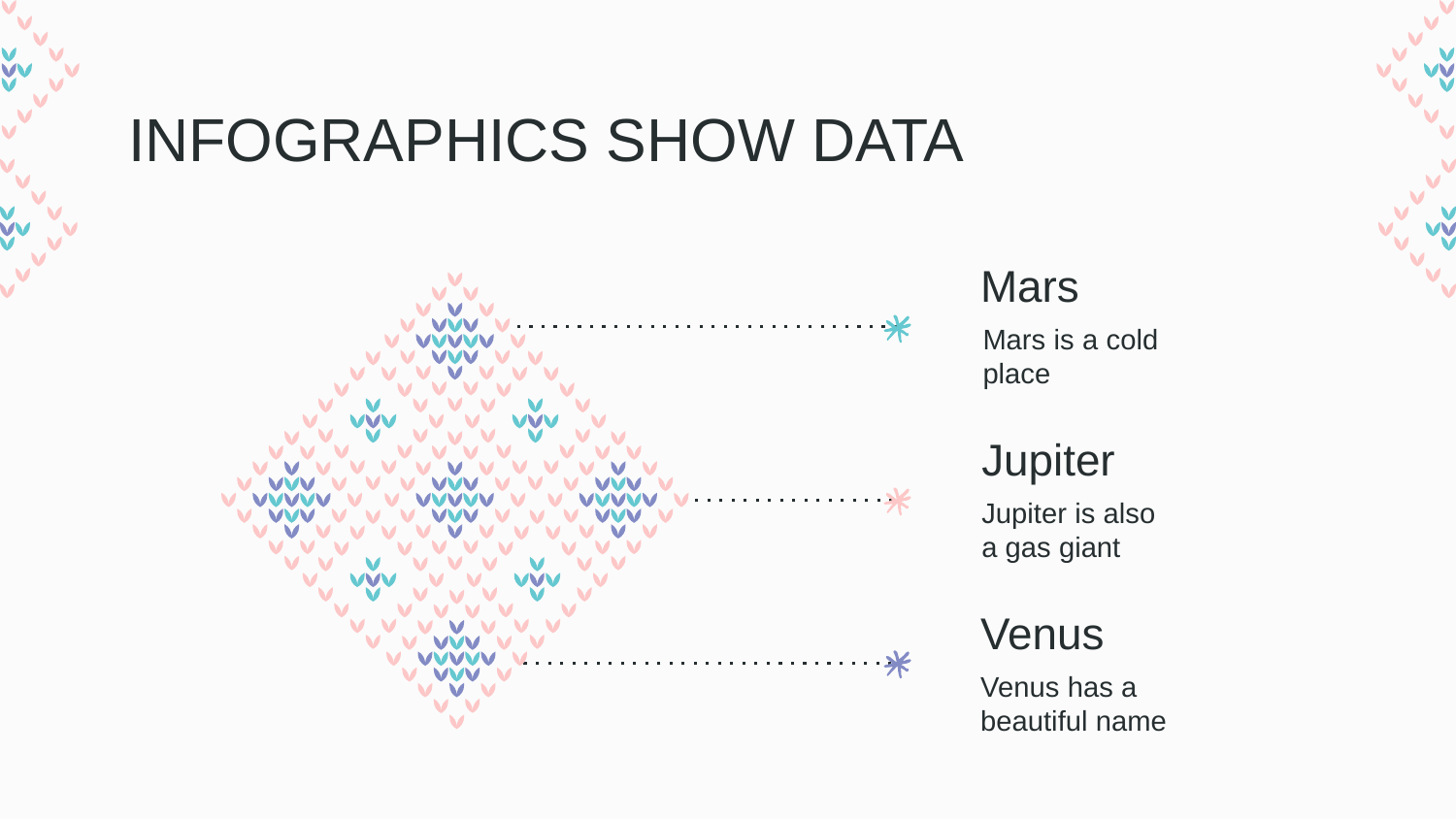

# INFOGRAPHICS SHOW DATA
Mars

Mars is a cold place

Jupiter
Jupiter is also a gas giant

Venus

Venus has a beautiful name